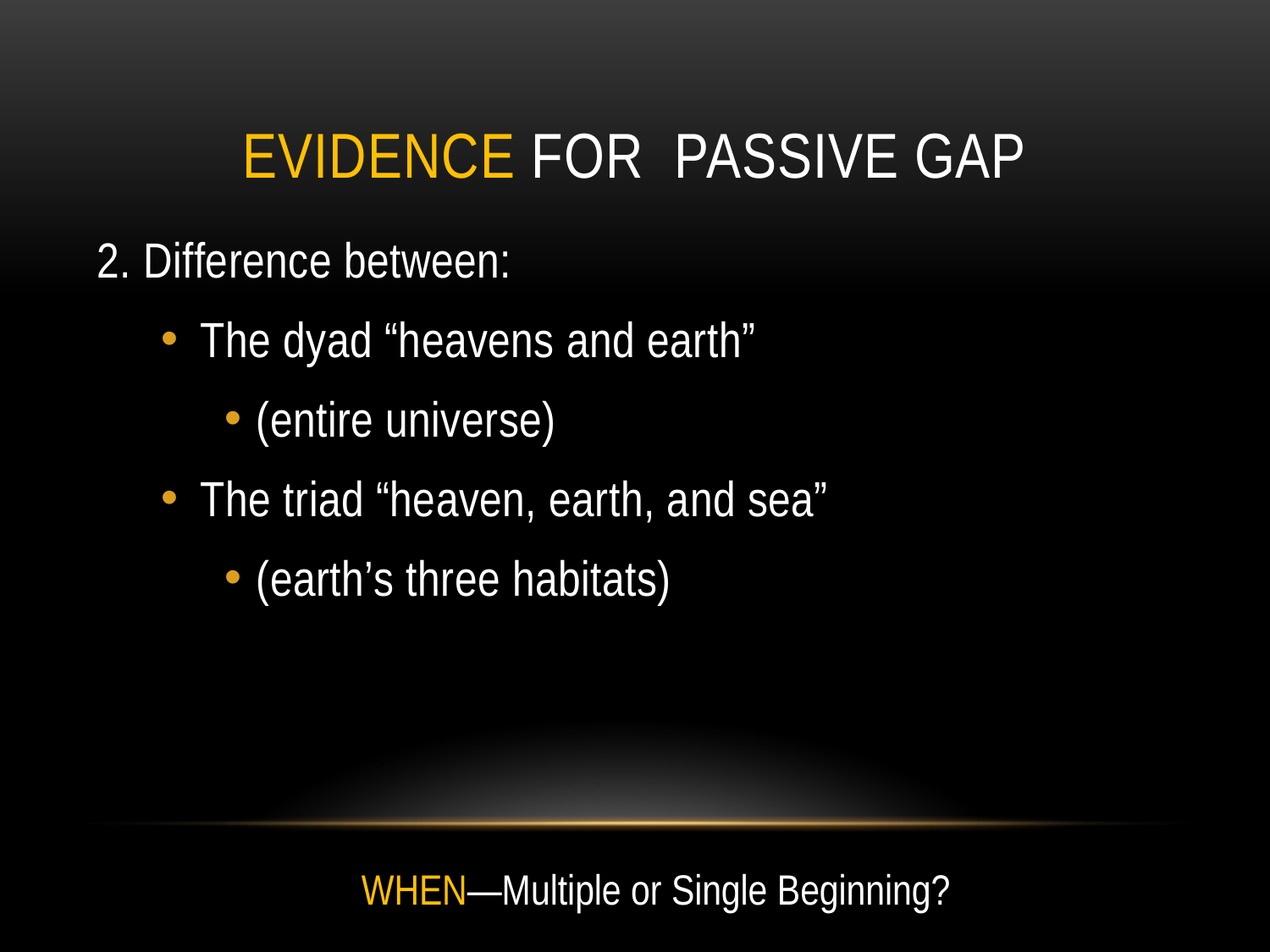

# Evidence for  passive gap
2. Difference between:
The dyad “heavens and earth”
(entire universe)
The triad “heaven, earth, and sea”
(earth’s three habitats)
WHEN—Multiple or Single Beginning?